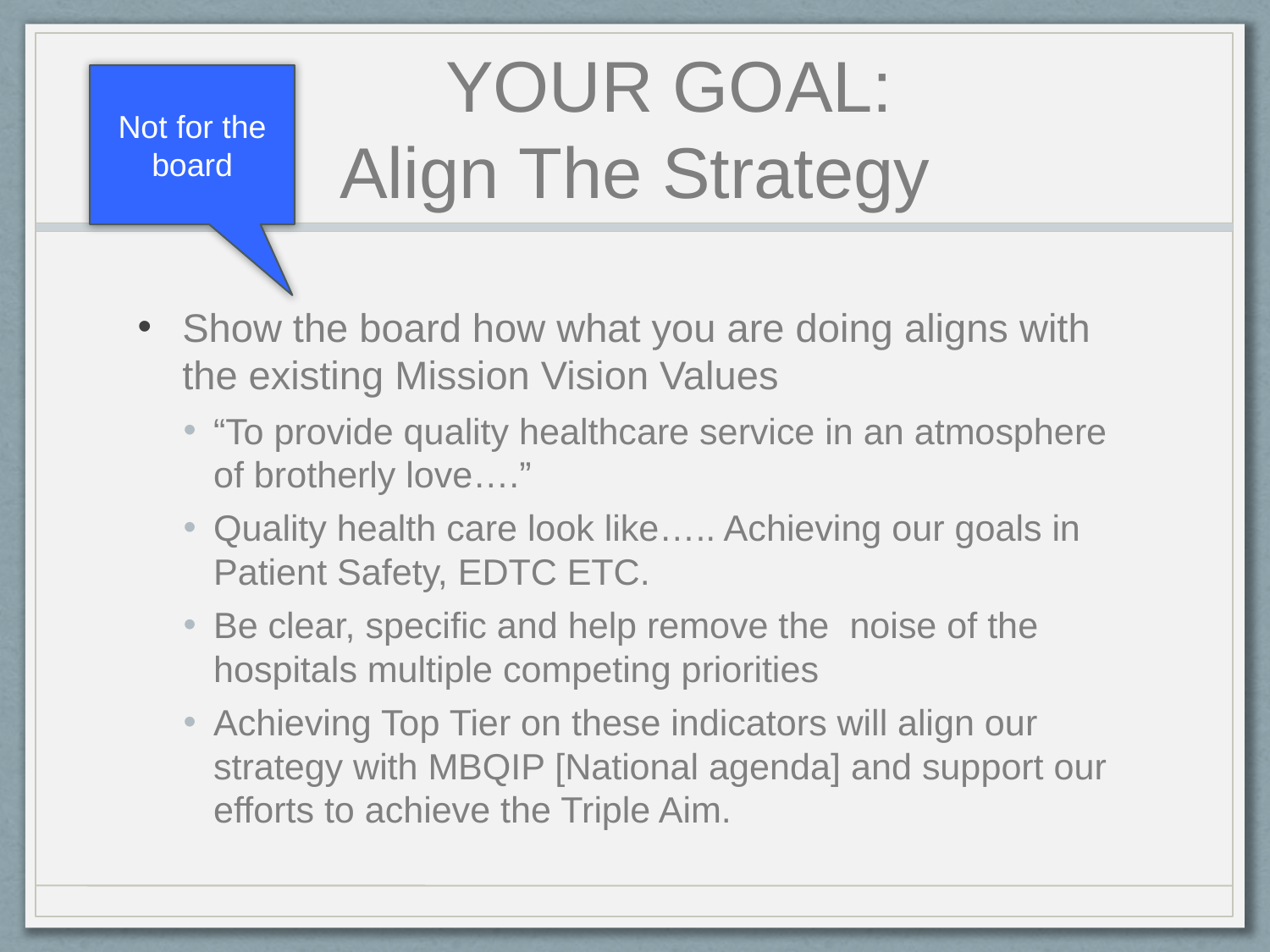

# YOUR GOAL: Align The Strategy
Not for the board
Show the board how what you are doing aligns with the existing Mission Vision Values
“To provide quality healthcare service in an atmosphere of brotherly love….”
Quality health care look like….. Achieving our goals in Patient Safety, EDTC ETC.
Be clear, specific and help remove the  noise of the hospitals multiple competing priorities
Achieving Top Tier on these indicators will align our strategy with MBQIP [National agenda] and support our efforts to achieve the Triple Aim.